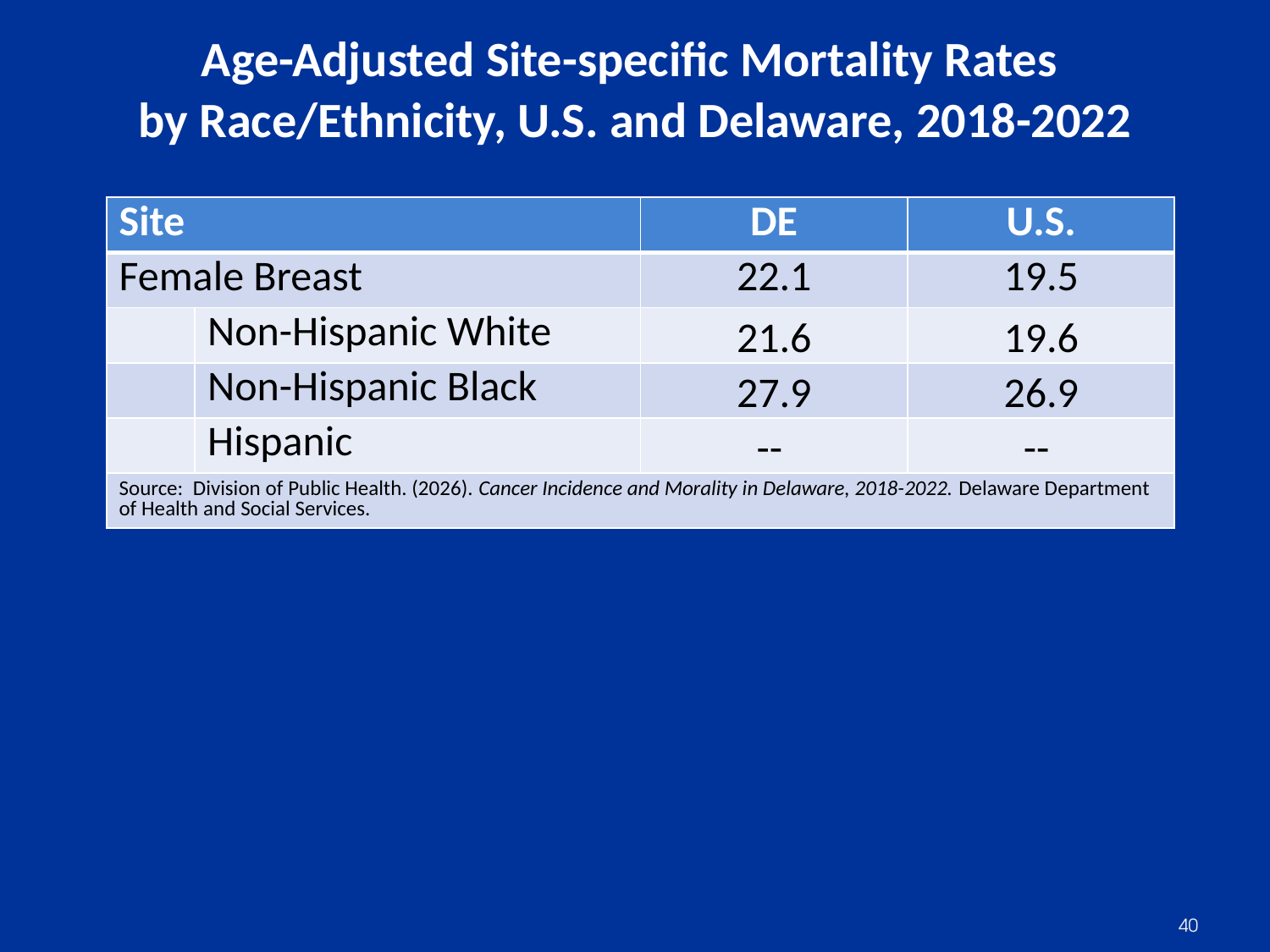

# Age-Adjusted Site-specific Mortality Rates by Race/Ethnicity, U.S. and Delaware, 2018-2022
| Site |  | DE | U.S. |
| --- | --- | --- | --- |
| Female Breast |  | 22.1 | 19.5 |
|  | Non-Hispanic White | 21.6 | 19.6 |
|  | Non-Hispanic Black | 27.9 | 26.9 |
|  | Hispanic | -- | -- |
| Source: Division of Public Health. (2026). Cancer Incidence and Morality in Delaware, 2018-2022. Delaware Department of Health and Social Services. |  |  |  |
40